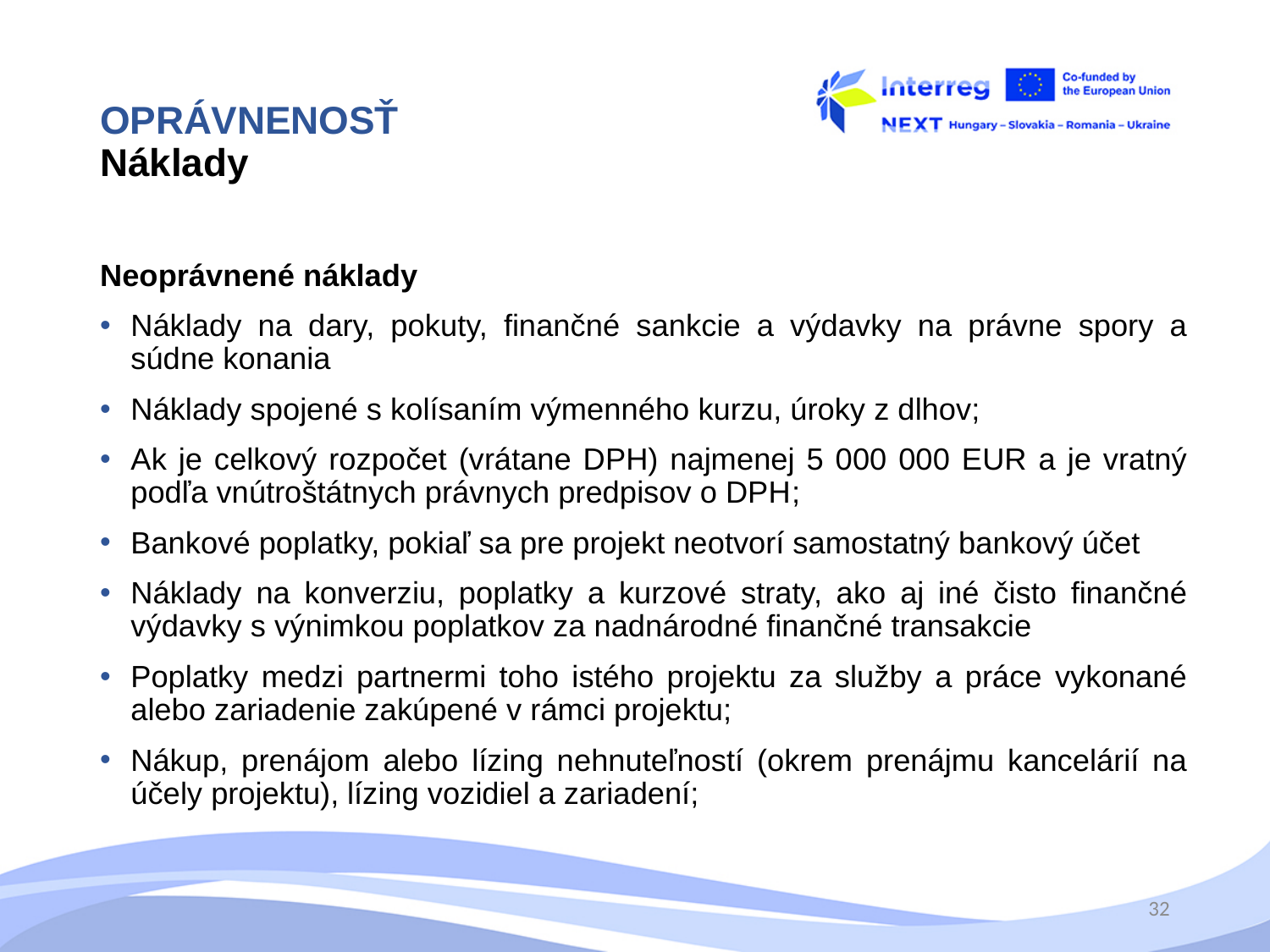

# OPRÁVNENOSŤ Náklady
Neoprávnené náklady
Náklady na dary, pokuty, finančné sankcie a výdavky na právne spory a súdne konania
Náklady spojené s kolísaním výmenného kurzu, úroky z dlhov;
Ak je celkový rozpočet (vrátane DPH) najmenej 5 000 000 EUR a je vratný podľa vnútroštátnych právnych predpisov o DPH;
Bankové poplatky, pokiaľ sa pre projekt neotvorí samostatný bankový účet
Náklady na konverziu, poplatky a kurzové straty, ako aj iné čisto finančné výdavky s výnimkou poplatkov za nadnárodné finančné transakcie
Poplatky medzi partnermi toho istého projektu za služby a práce vykonané alebo zariadenie zakúpené v rámci projektu;
Nákup, prenájom alebo lízing nehnuteľností (okrem prenájmu kancelárií na účely projektu), lízing vozidiel a zariadení;
32